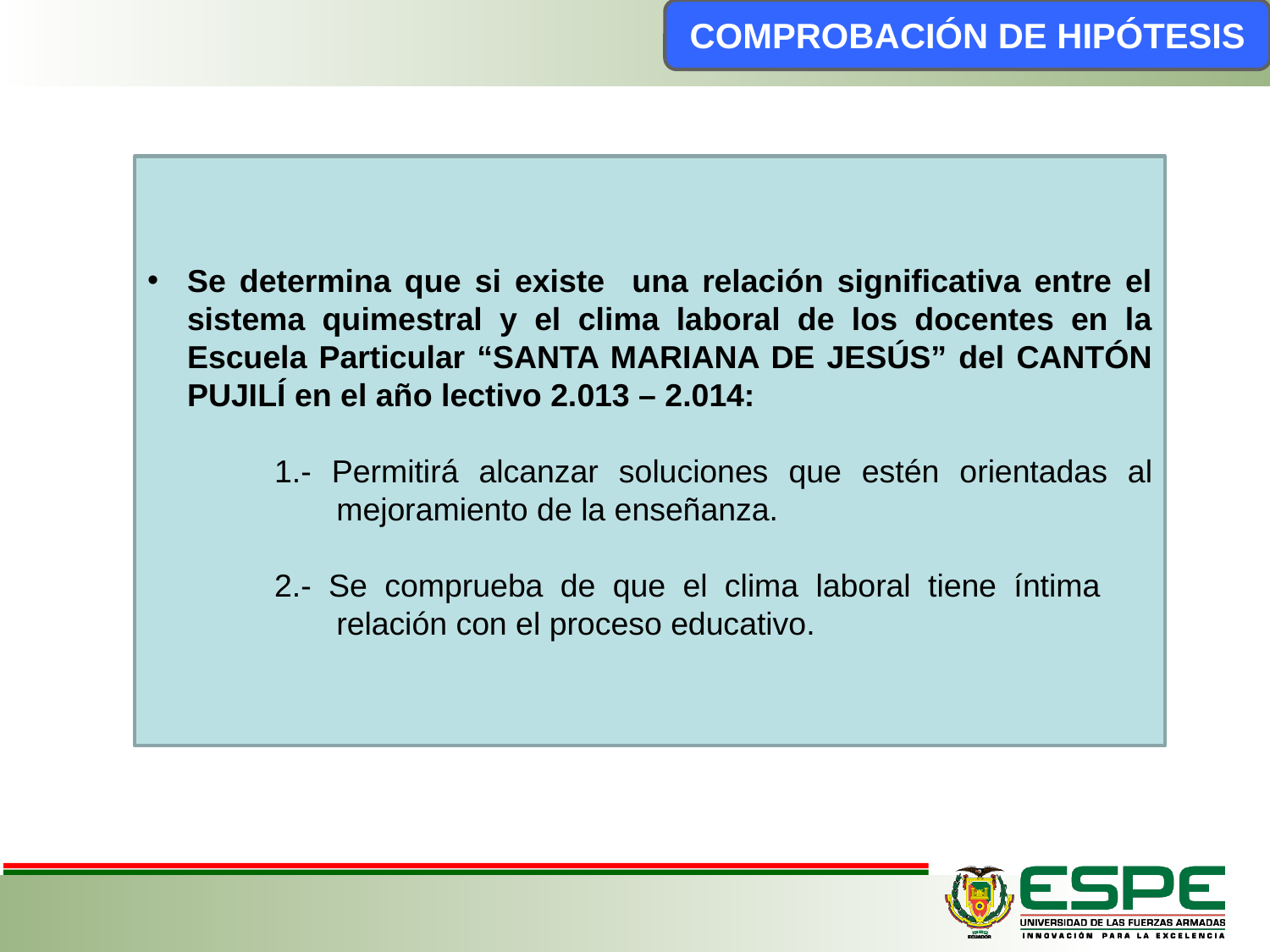

COMPROBACIÓN DE HIPÓTESIS
Se determina que si existe  una relación significativa entre el sistema quimestral y el clima laboral de los docentes en la Escuela Particular “SANTA MARIANA DE JESÚS” del CANTÓN PUJILÍ en el año lectivo 2.013 – 2.014:

	1.- Permitirá alcanzar soluciones que estén orientadas al 	       mejoramiento de la enseñanza.

	2.- Se comprueba de que el clima laboral tiene íntima    	       relación con el proceso educativo.